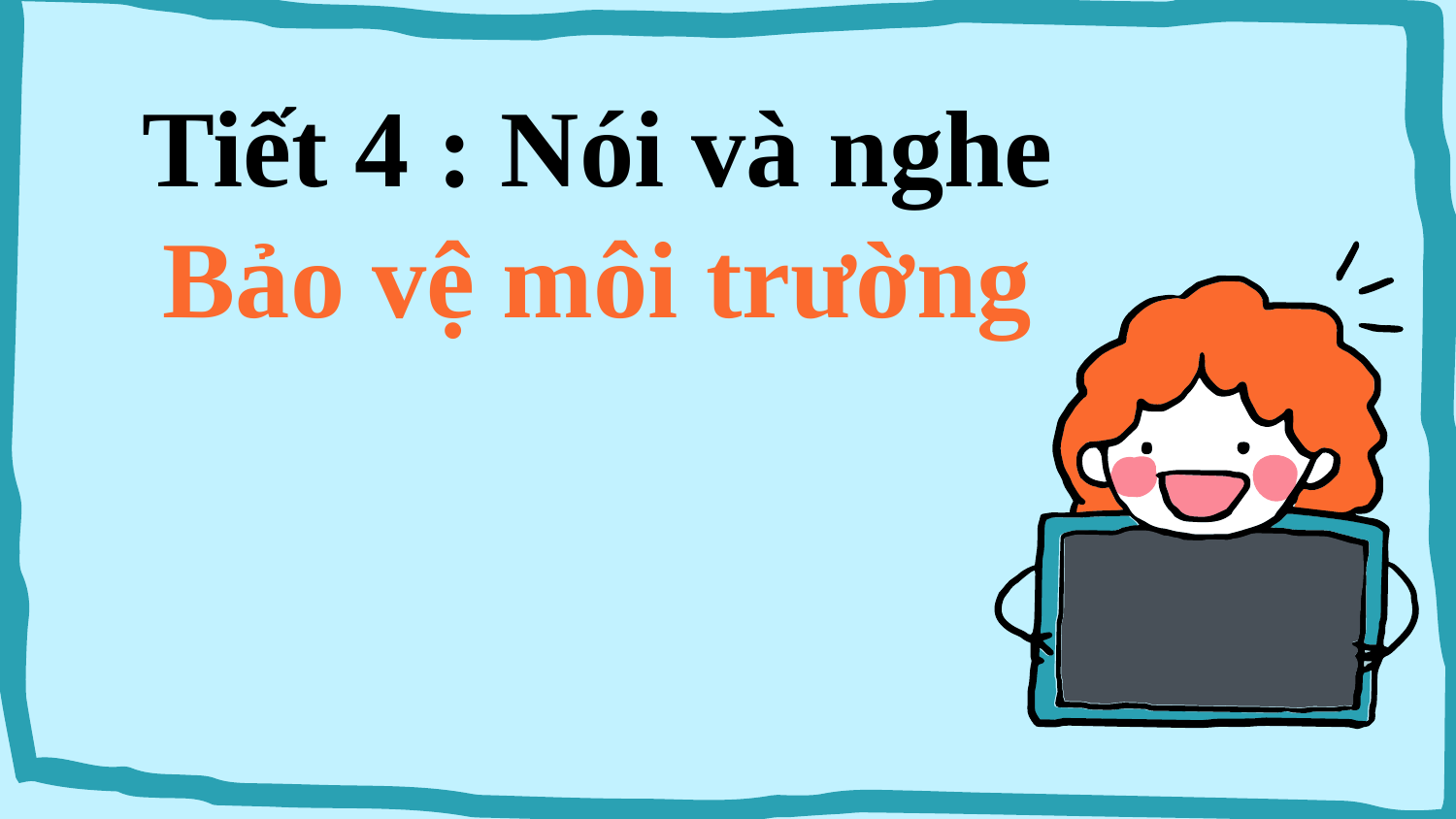

# Tiết 4 : Nói và nghe Bảo vệ môi trường